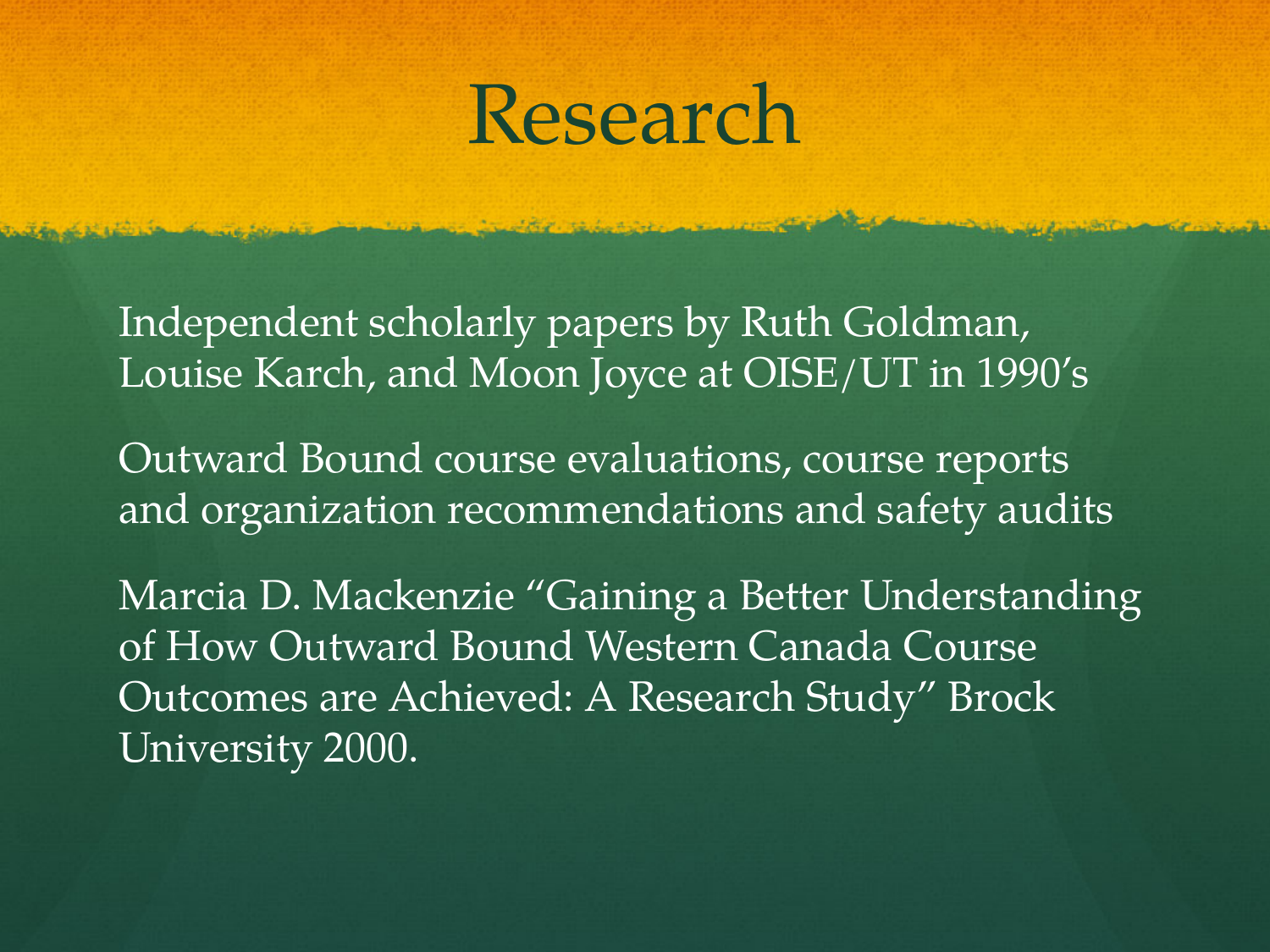

# Research
Independent scholarly papers by Ruth Goldman, Louise Karch, and Moon Joyce at OISE/UT in 1990’s
Outward Bound course evaluations, course reports and organization recommendations and safety audits
Marcia D. Mackenzie “Gaining a Better Understanding of How Outward Bound Western Canada Course Outcomes are Achieved: A Research Study” Brock University 2000.